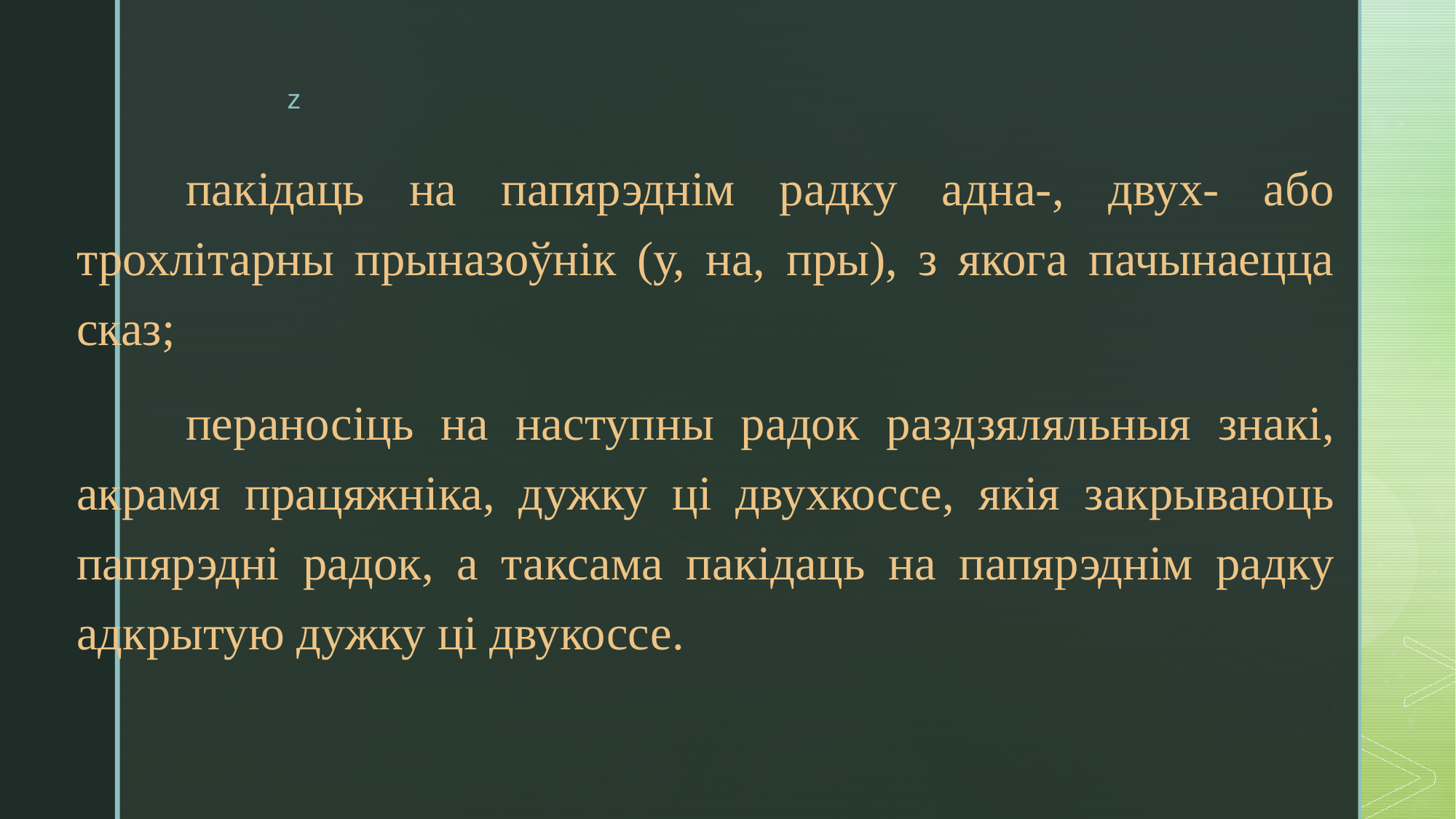

пакідаць на папярэднім радку адна-, двух- або трохлітарны прыназоўнік (у, на, пры), з якога пачынаецца сказ;
	пераносіць на наступны радок раздзяляльныя знакі, акрамя працяжніка, дужку ці двухкоссе, якія закрываюць папярэдні радок, а таксама пакідаць на папярэднім радку адкрытую дужку ці двукоссе.